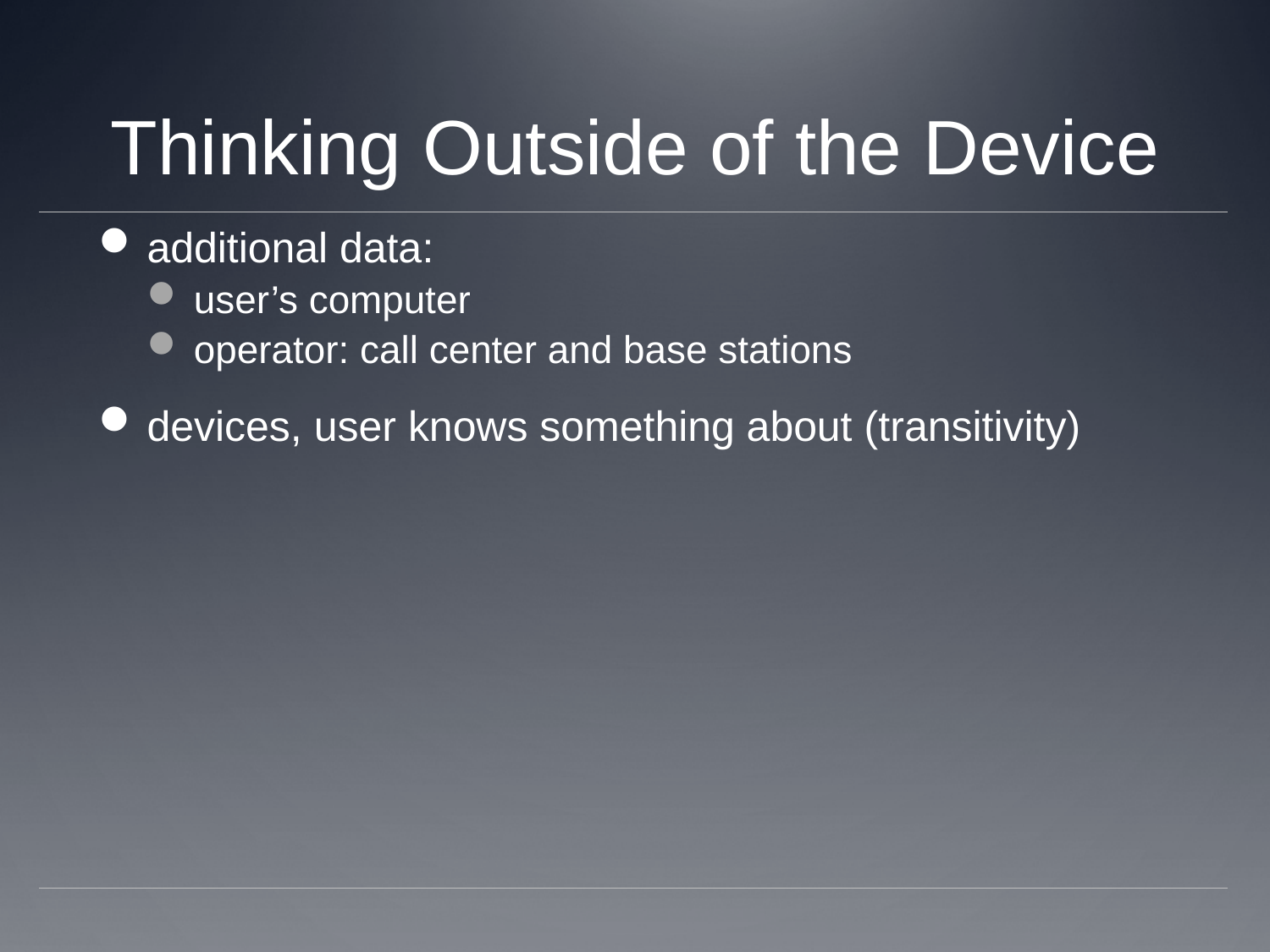

# Thinking Outside of the Device
additional data:
user’s computer
operator: call center and base stations
devices, user knows something about (transitivity)